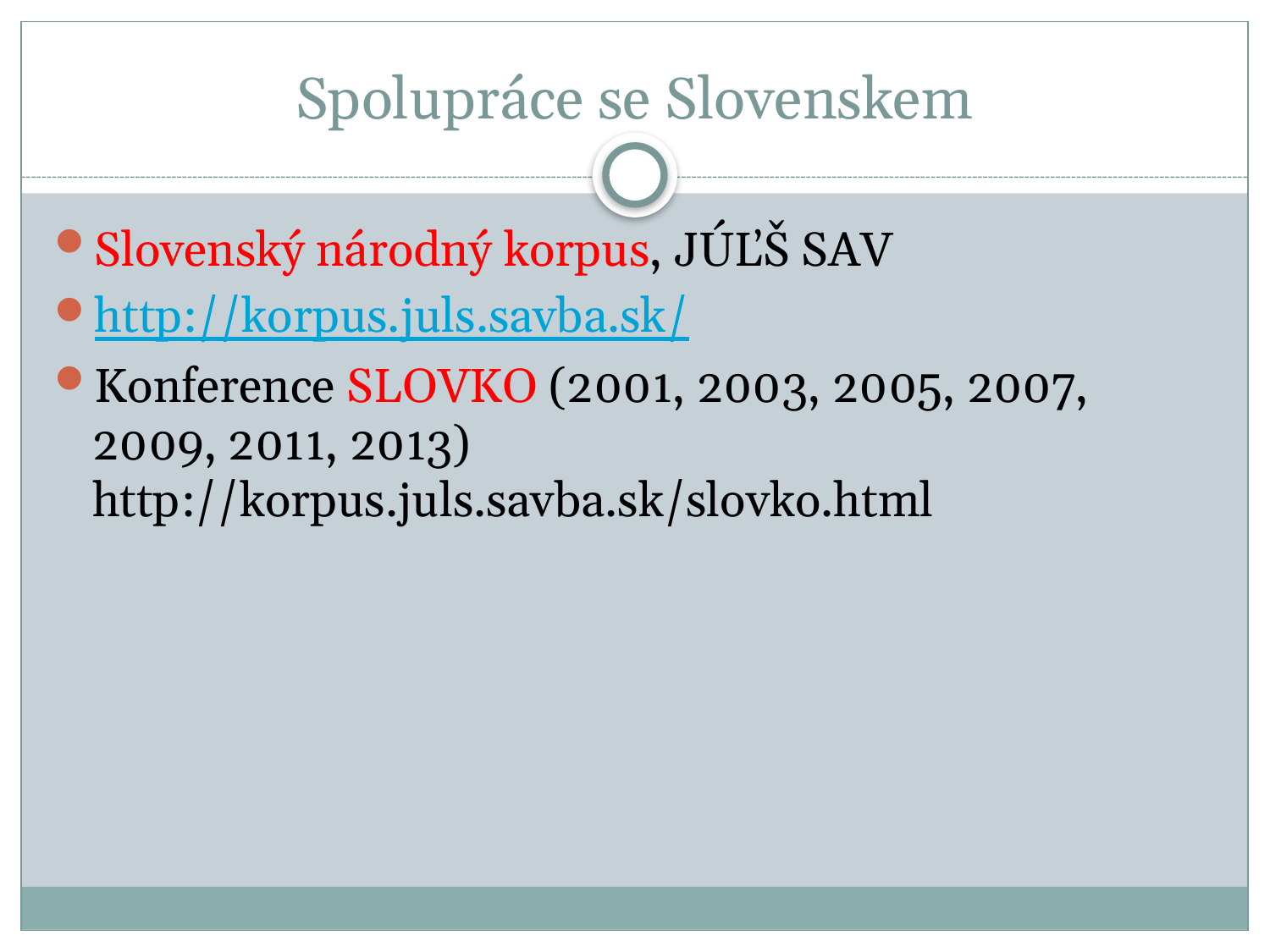

# Spolupráce se Slovenskem
Slovenský národný korpus, JÚĽŠ SAV
http://korpus.juls.savba.sk/
Konference SLOVKO (2001, 2003, 2005, 2007, 2009, 2011, 2013) http://korpus.juls.savba.sk/slovko.html